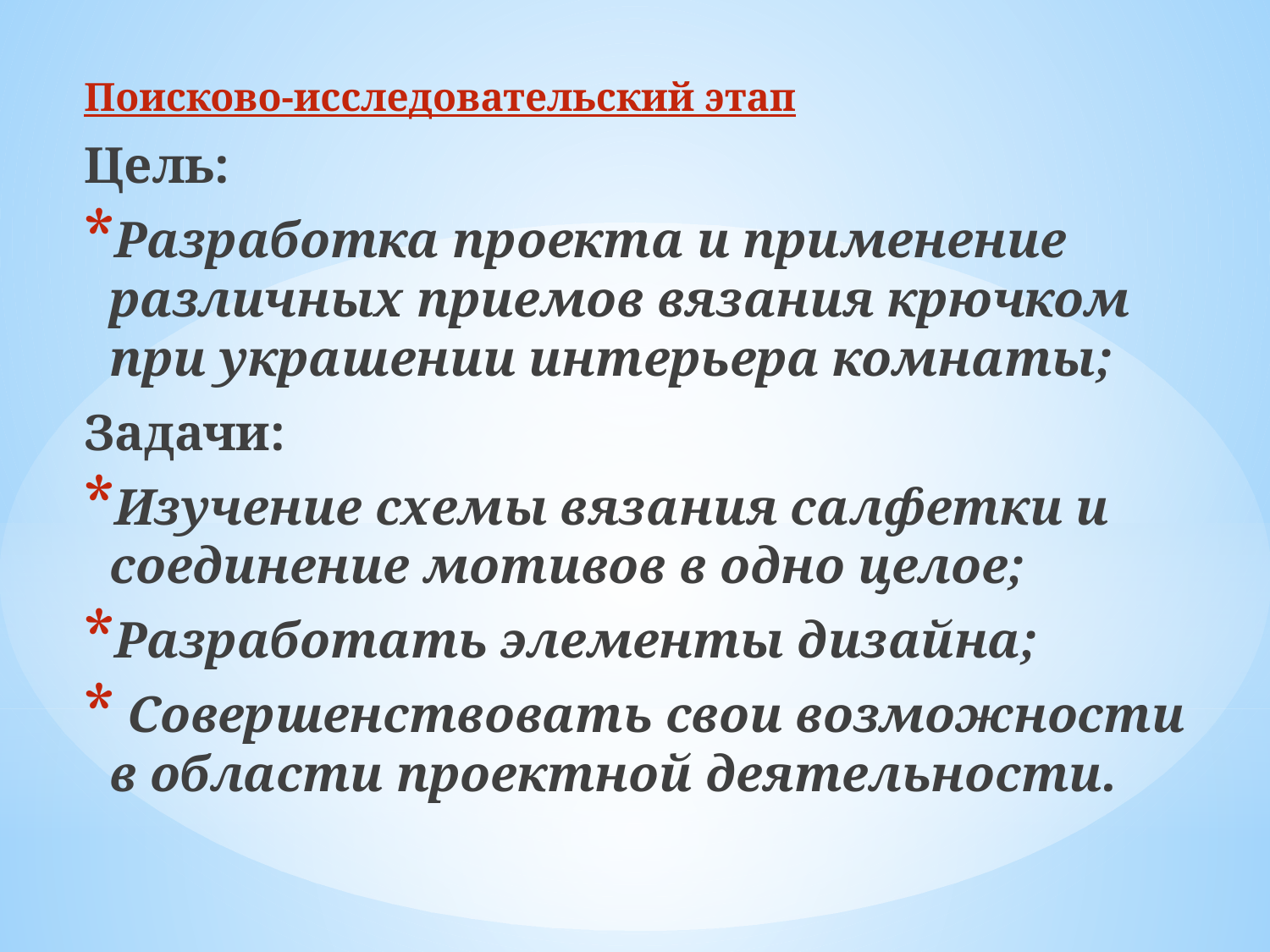

Поисково-исследовательский этап
Цель:
Разработка проекта и применение различных приемов вязания крючком при украшении интерьера комнаты;
Задачи:
Изучение схемы вязания салфетки и соединение мотивов в одно целое;
Разработать элементы дизайна;
 Совершенствовать свои возможности в области проектной деятельности.